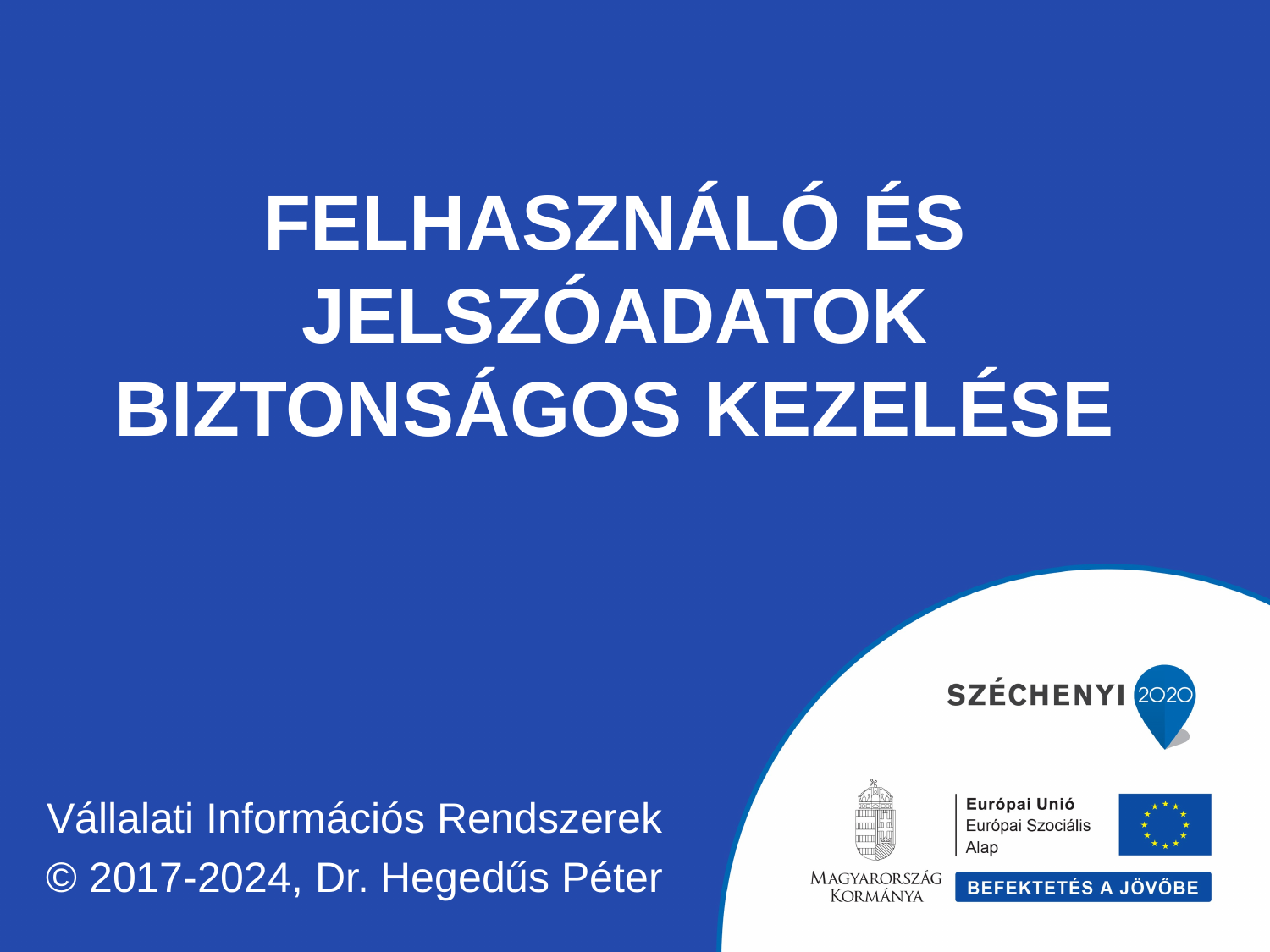

# Felhasználó és jelszóadatok biztonságos kezelése
Vállalati Információs Rendszerek
© 2017-2024, Dr. Hegedűs Péter